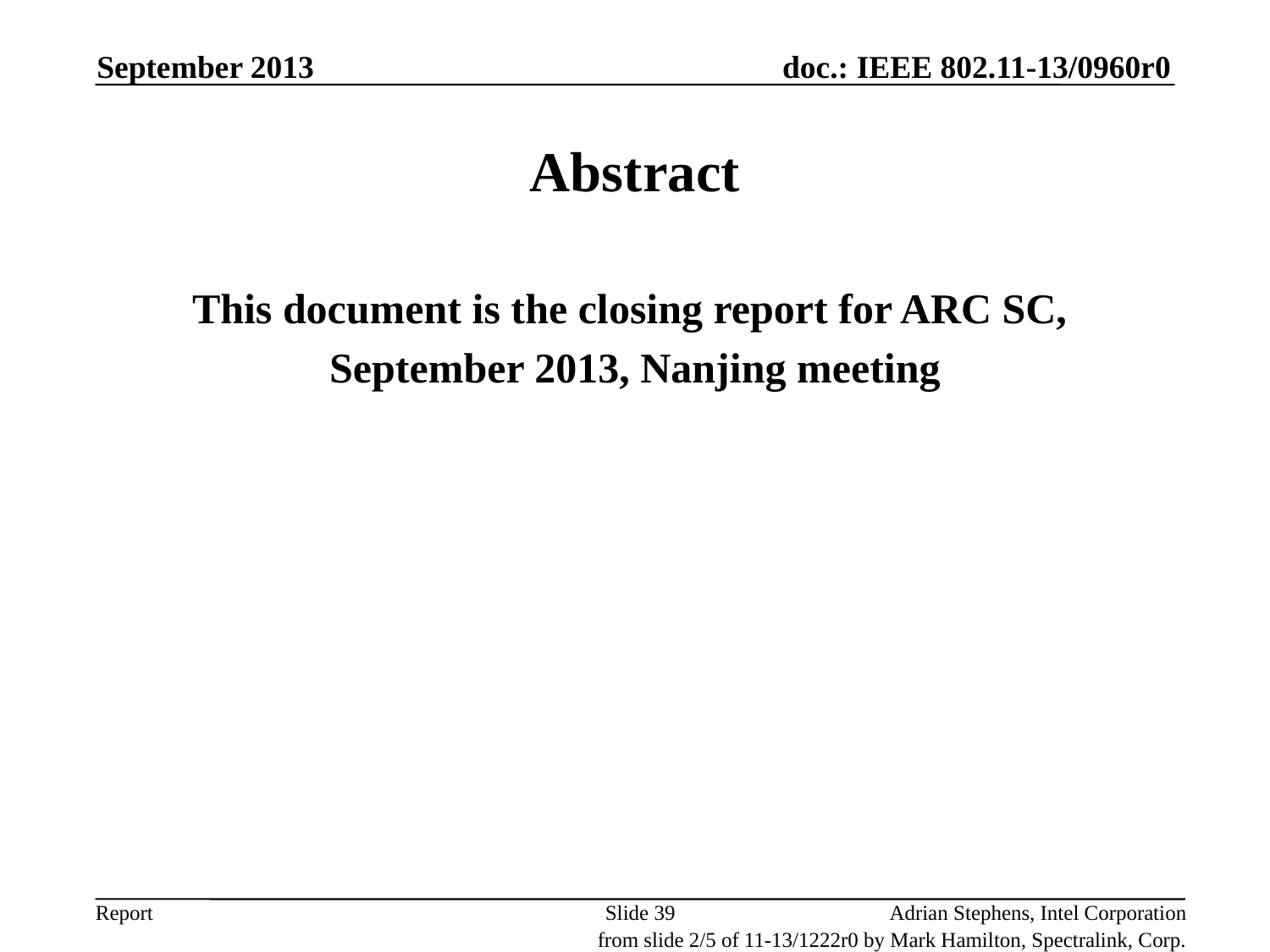

September 2013
# Abstract
This document is the closing report for ARC SC,
September 2013, Nanjing meeting
Slide 39
Adrian Stephens, Intel Corporation
from slide 2/5 of 11-13/1222r0 by Mark Hamilton, Spectralink, Corp.